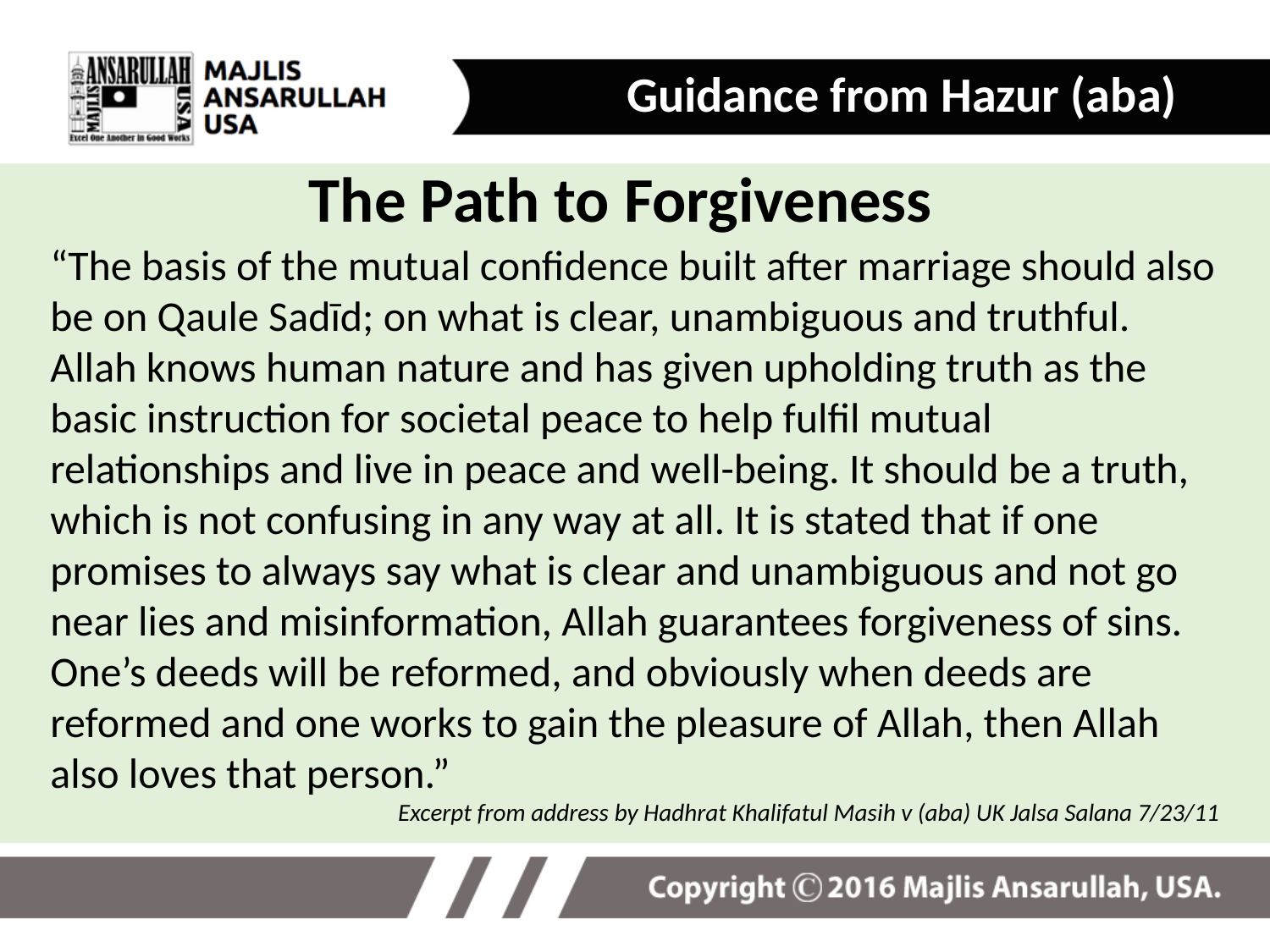

Guidance from Hazur (aba)
The Path to Forgiveness

“The basis of the mutual confidence built after marriage should also be on Qaule Sadīd; on what is clear, unambiguous and truthful. Allah knows human nature and has given upholding truth as the basic instruction for societal peace to help fulfil mutual relationships and live in peace and well-being. It should be a truth, which is not confusing in any way at all. It is stated that if one promises to always say what is clear and unambiguous and not go near lies and misinformation, Allah guarantees forgiveness of sins. One’s deeds will be reformed, and obviously when deeds are reformed and one works to gain the pleasure of Allah, then Allah also loves that person.”
Excerpt from address by Hadhrat Khalifatul Masih v (aba) UK Jalsa Salana 7/23/11